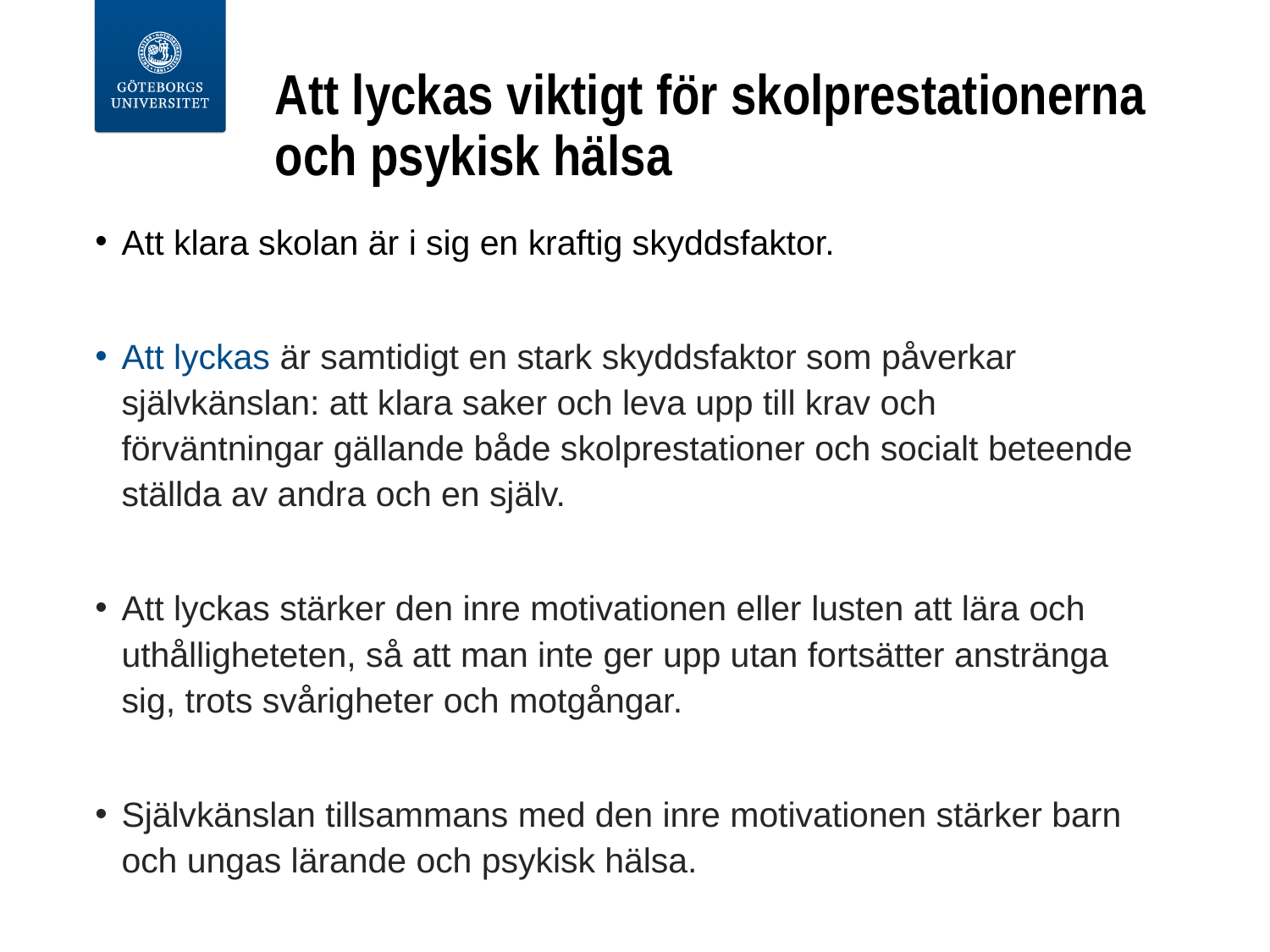

# Att lyckas viktigt för skolprestationerna och psykisk hälsa
Att klara skolan är i sig en kraftig skyddsfaktor.

Att lyckas är samtidigt en stark skyddsfaktor som påverkar självkänslan: att klara saker och leva upp till krav och förväntningar gällande både skolprestationer och socialt beteende ställda av andra och en själv.

Att lyckas stärker den inre motivationen eller lusten att lära och uthålligheteten, så att man inte ger upp utan fortsätter anstränga sig, trots svårigheter och motgångar.

Självkänslan tillsammans med den inre motivationen stärker barn och ungas lärande och psykisk hälsa.